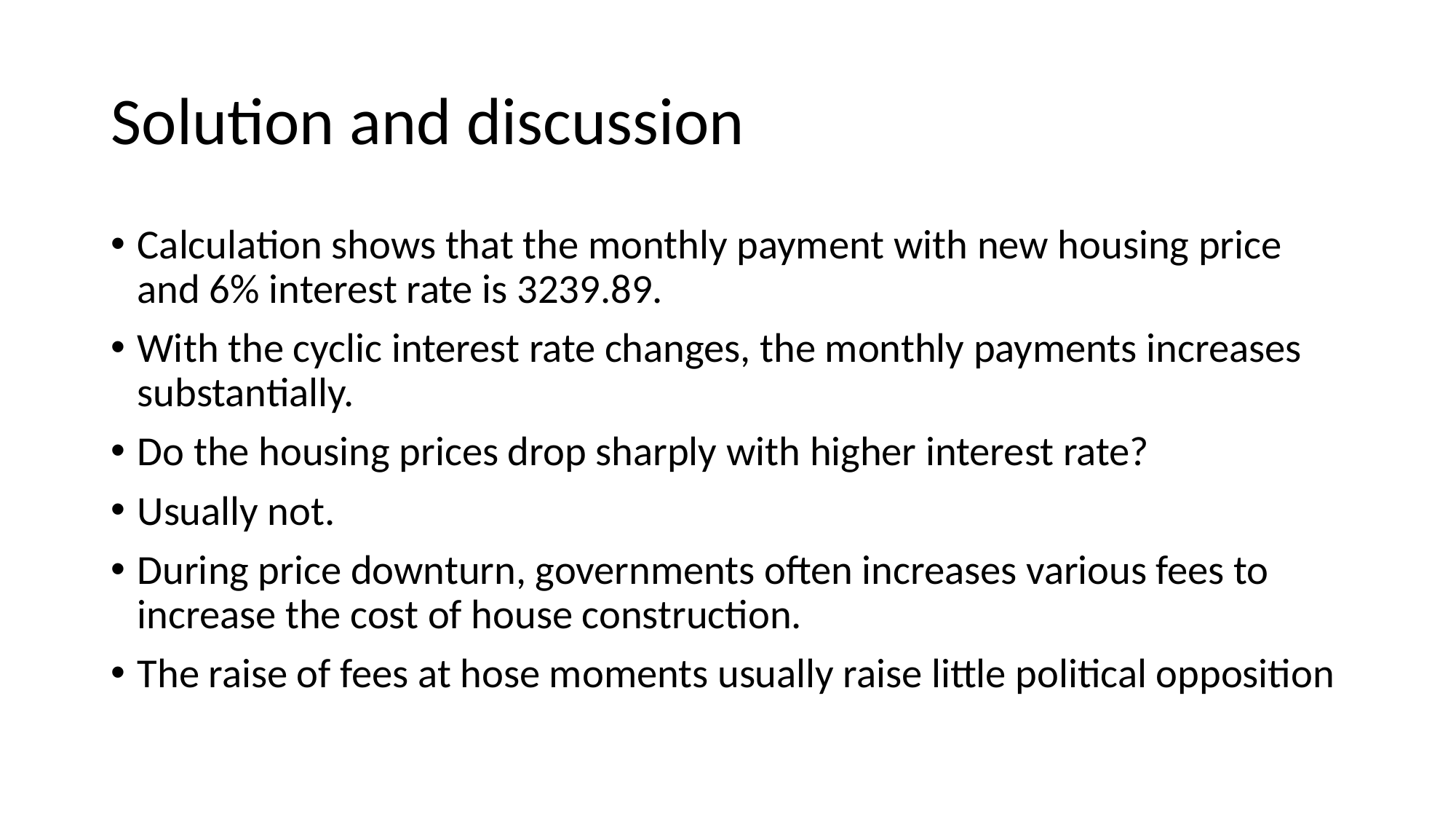

# Solution and discussion
Calculation shows that the monthly payment with new housing price and 6% interest rate is 3239.89.
With the cyclic interest rate changes, the monthly payments increases substantially.
Do the housing prices drop sharply with higher interest rate?
Usually not.
During price downturn, governments often increases various fees to increase the cost of house construction.
The raise of fees at hose moments usually raise little political opposition